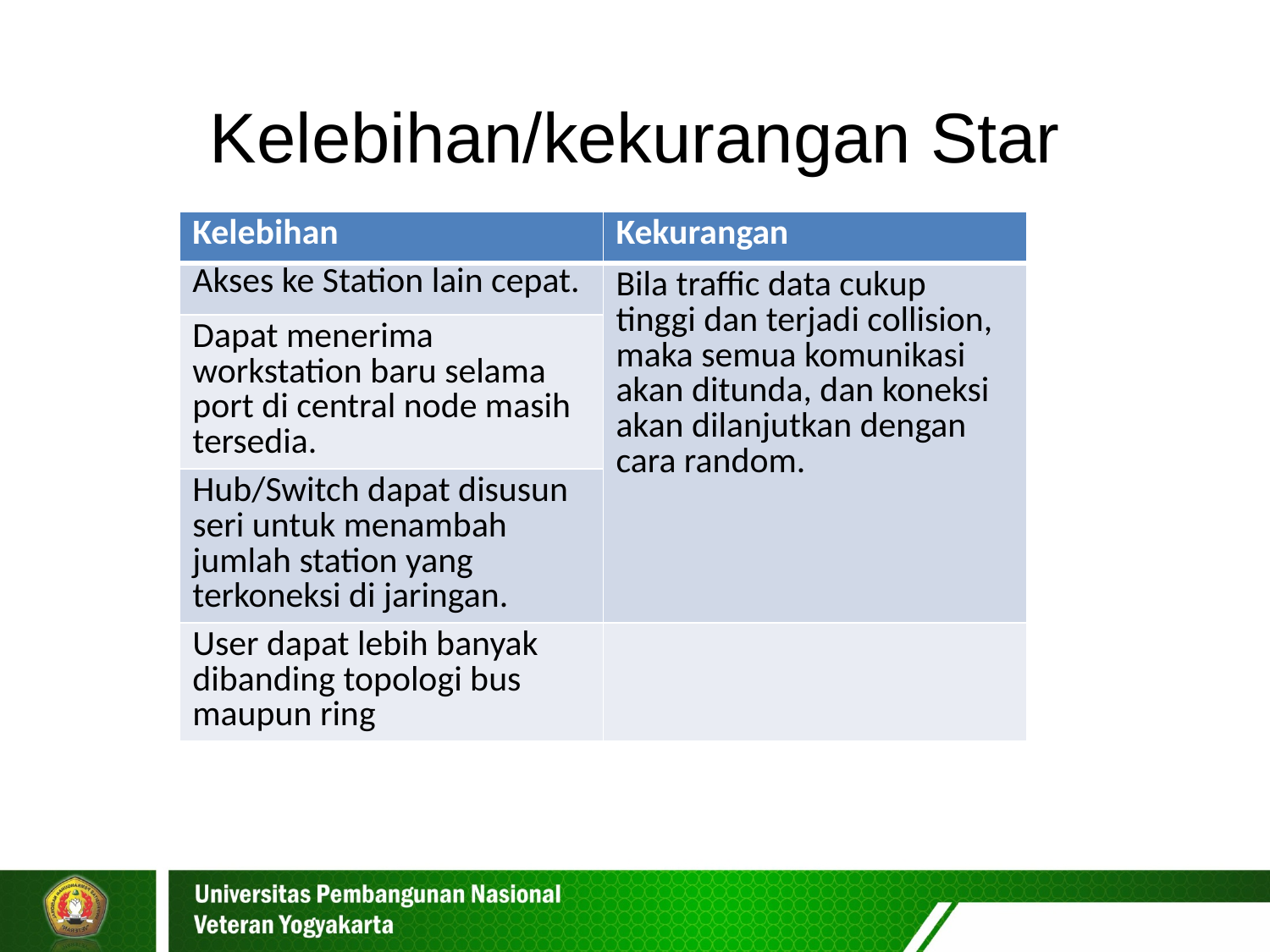

# Kelebihan/kekurangan Star

| Kelebihan | Kekurangan |
| --- | --- |
| Akses ke Station lain cepat. | Bila traffic data cukup tinggi dan terjadi collision, maka semua komunikasi akan ditunda, dan koneksi akan dilanjutkan dengan cara random. |
| Dapat menerima workstation baru selama port di central node masih tersedia. |  |
| Hub/Switch dapat disusun seri untuk menambah jumlah station yang terkoneksi di jaringan. |  |
| User dapat lebih banyak dibanding topologi bus maupun ring |  |